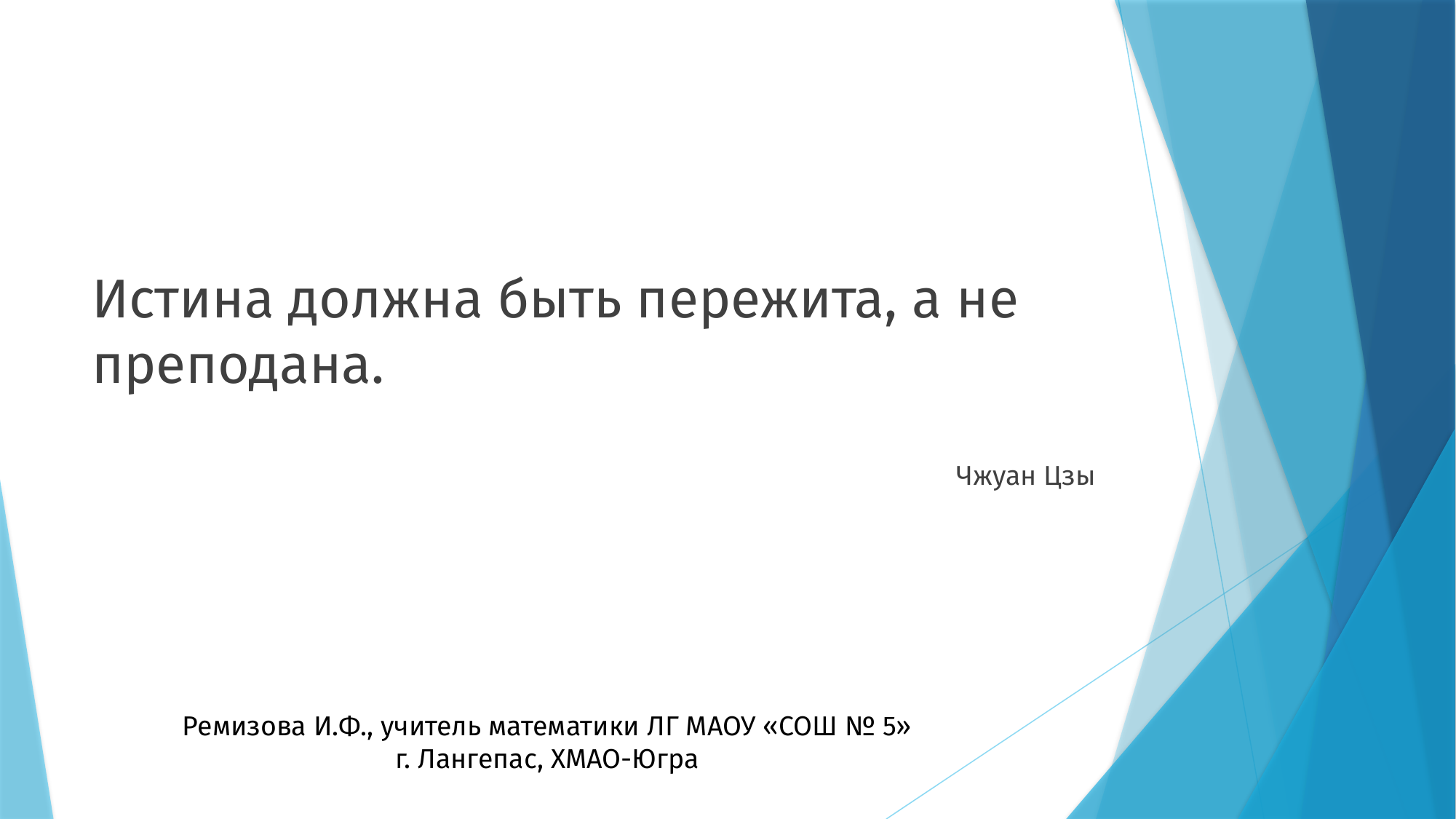

Истина должна быть пережита, а не преподана.

Чжуан Цзы
Ремизова И.Ф., учитель математики ЛГ МАОУ «СОШ № 5»
г. Лангепас, ХМАО-Югра